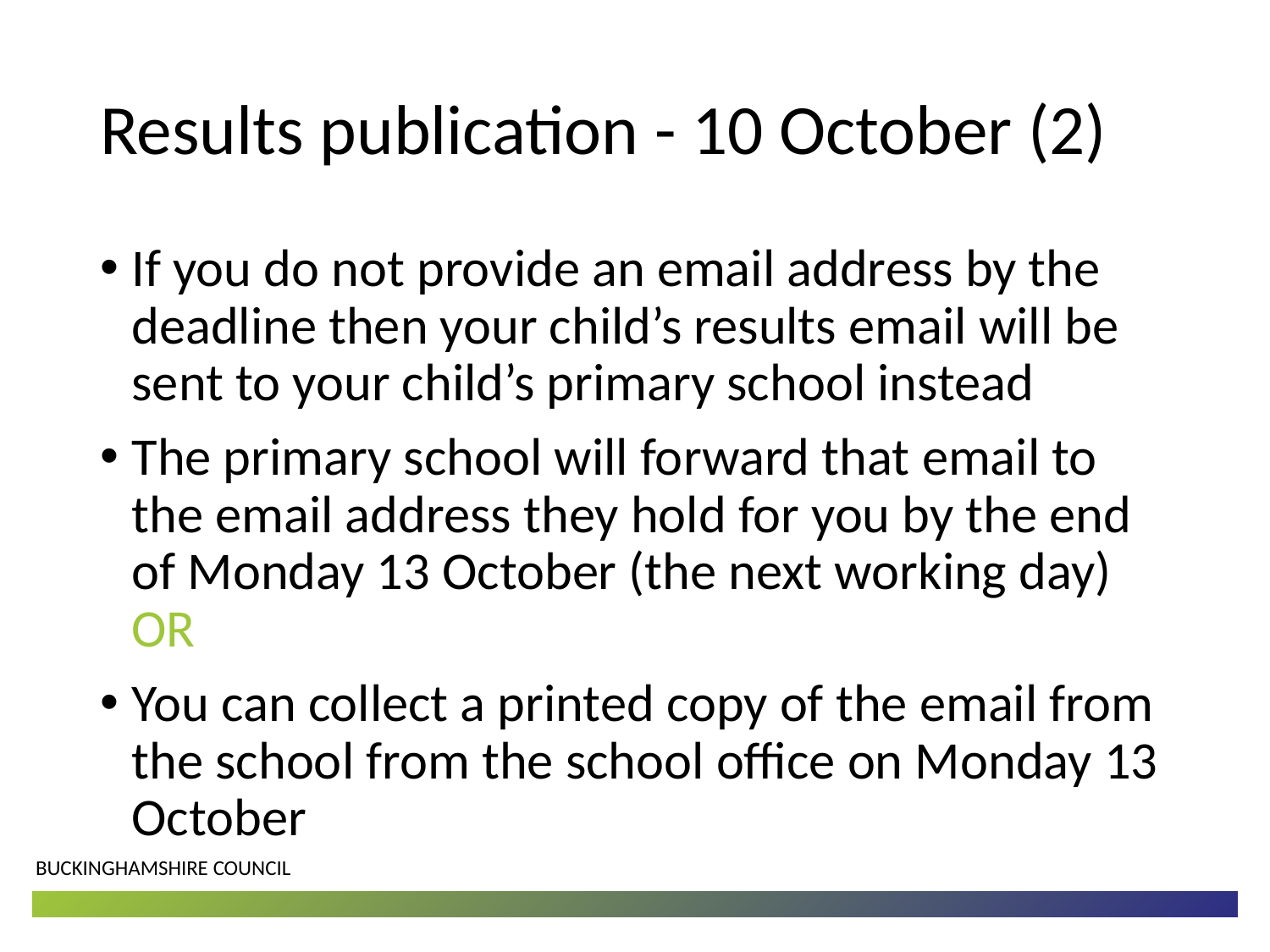

# Results publication - 10 October (2)
If you do not provide an email address by the deadline then your child’s results email will be sent to your child’s primary school instead
The primary school will forward that email to the email address they hold for you by the end of Monday 13 October (the next working day) OR
You can collect a printed copy of the email from the school from the school office on Monday 13 October